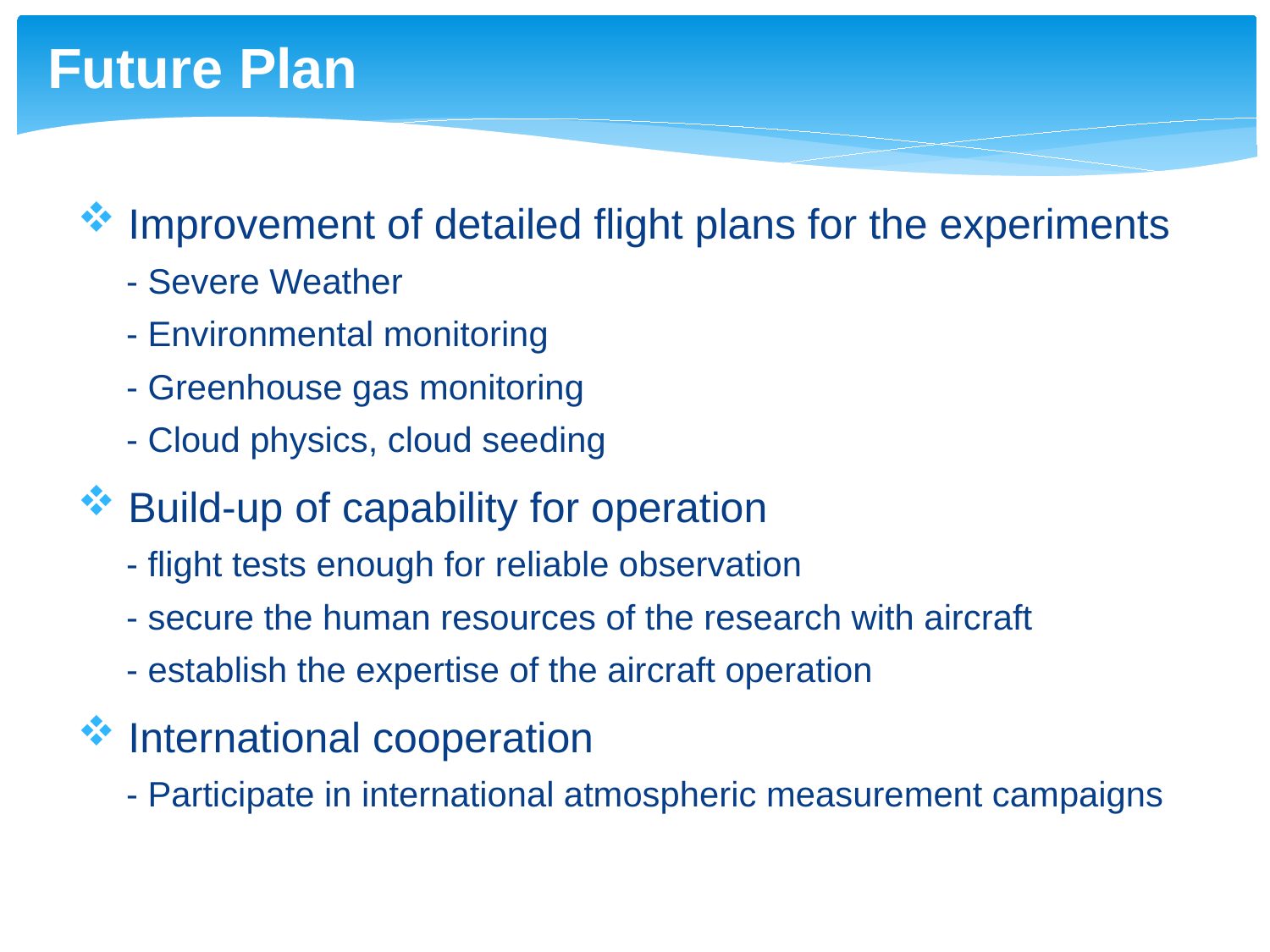

# Future Plan
 Improvement of detailed flight plans for the experiments
     - Severe Weather
     - Environmental monitoring
     - Greenhouse gas monitoring
     - Cloud physics, cloud seeding
 Build-up of capability for operation
     - flight tests enough for reliable observation
     - secure the human resources of the research with aircraft
     - establish the expertise of the aircraft operation
 International cooperation
     - Participate in international atmospheric measurement campaigns